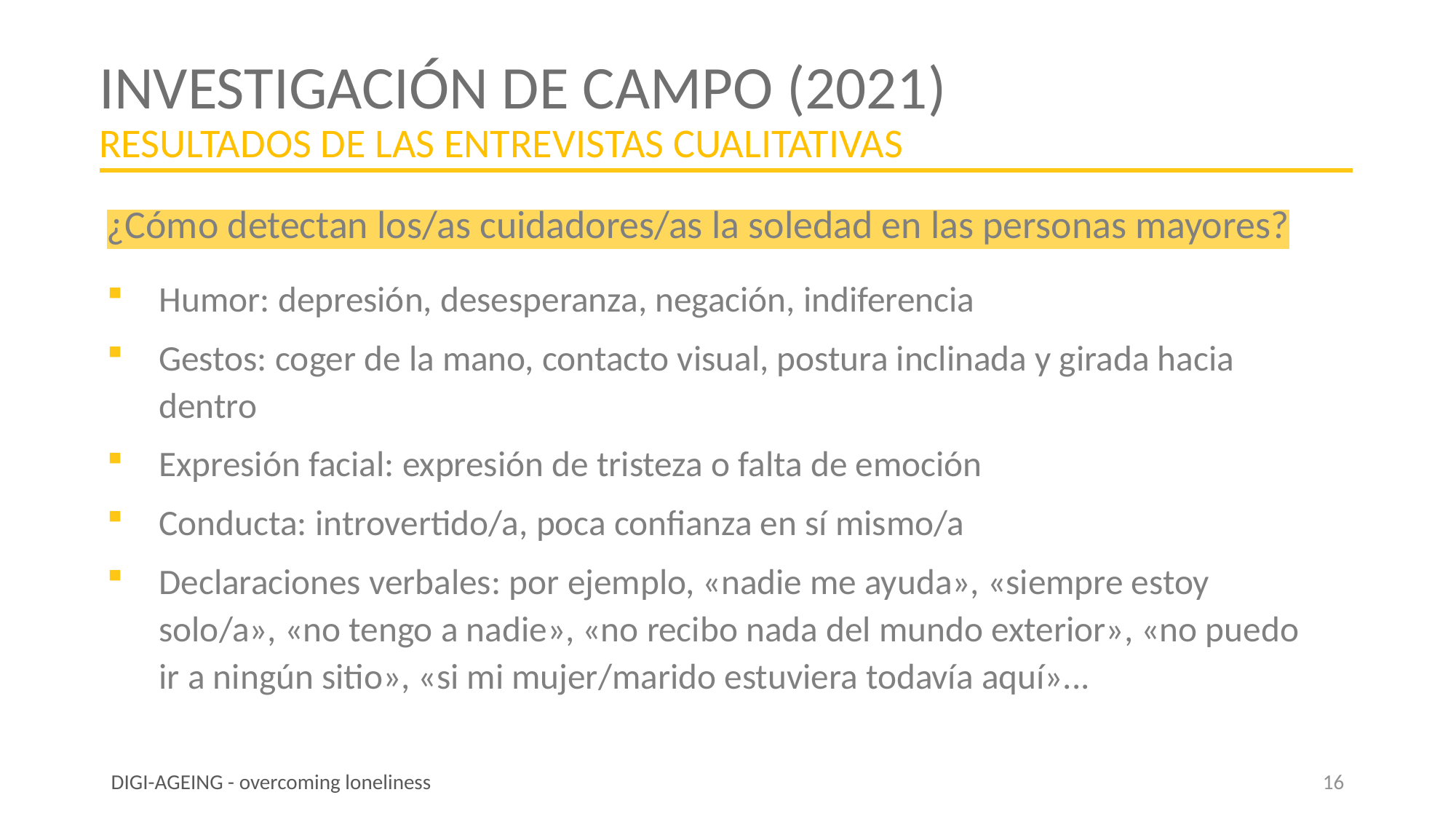

# INVESTIGACIÓN DE CAMPO (2021) resultados de las entrevistas cualitativas
¿Cómo detectan los/as cuidadores/as la soledad en las personas mayores?
Humor: depresión, desesperanza, negación, indiferencia
Gestos: coger de la mano, contacto visual, postura inclinada y girada hacia dentro
Expresión facial: expresión de tristeza o falta de emoción
Conducta: introvertido/a, poca confianza en sí mismo/a
Declaraciones verbales: por ejemplo, «nadie me ayuda», «siempre estoy solo/a», «no tengo a nadie», «no recibo nada del mundo exterior», «no puedo ir a ningún sitio», «si mi mujer/marido estuviera todavía aquí»...
16